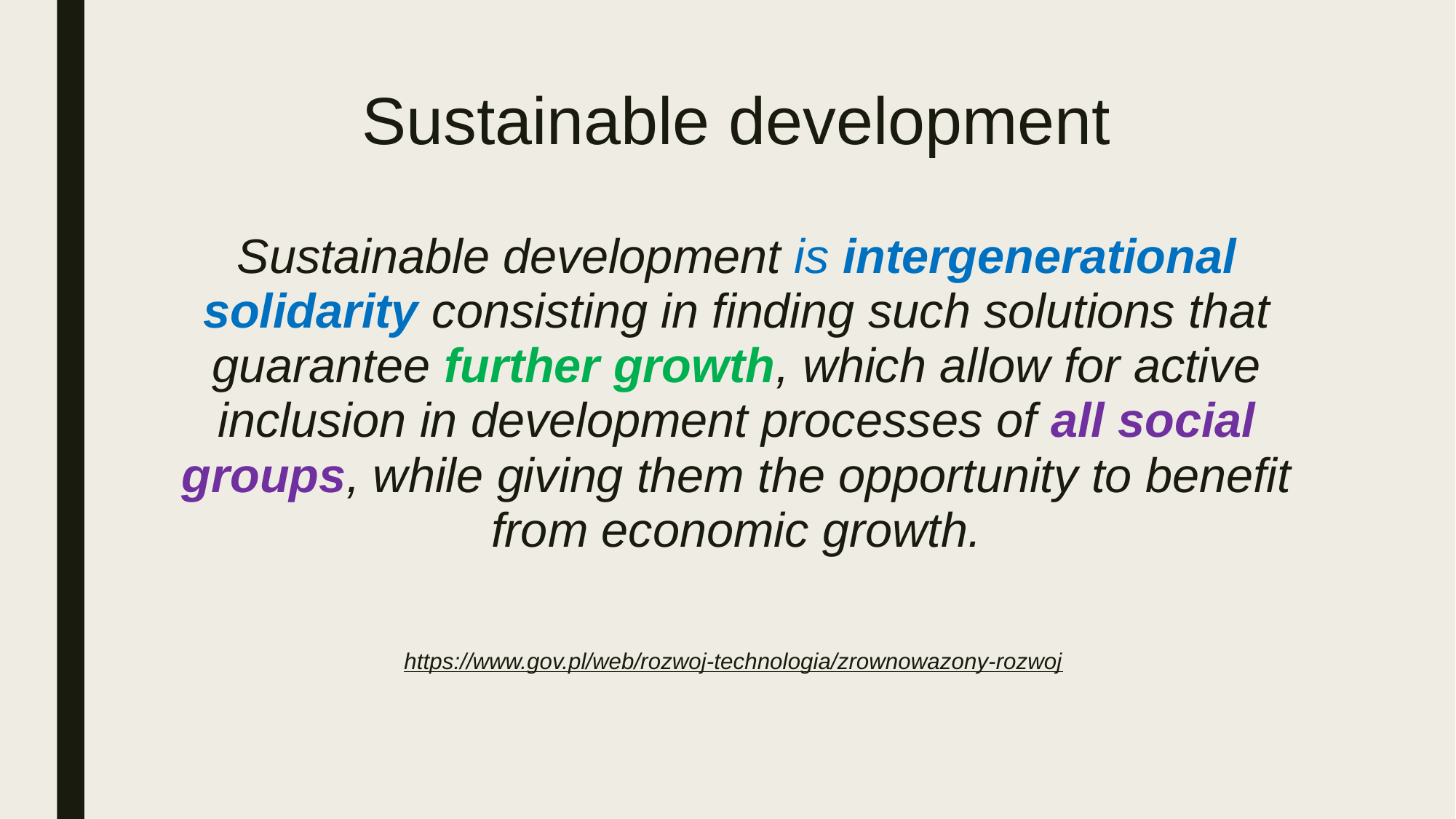

# Sustainable development
Sustainable development is intergenerational solidarity consisting in finding such solutions that guarantee further growth, which allow for active inclusion in development processes of all social groups, while giving them the opportunity to benefit from economic growth.

https://www.gov.pl/web/rozwoj-technologia/zrownowazony-rozwoj